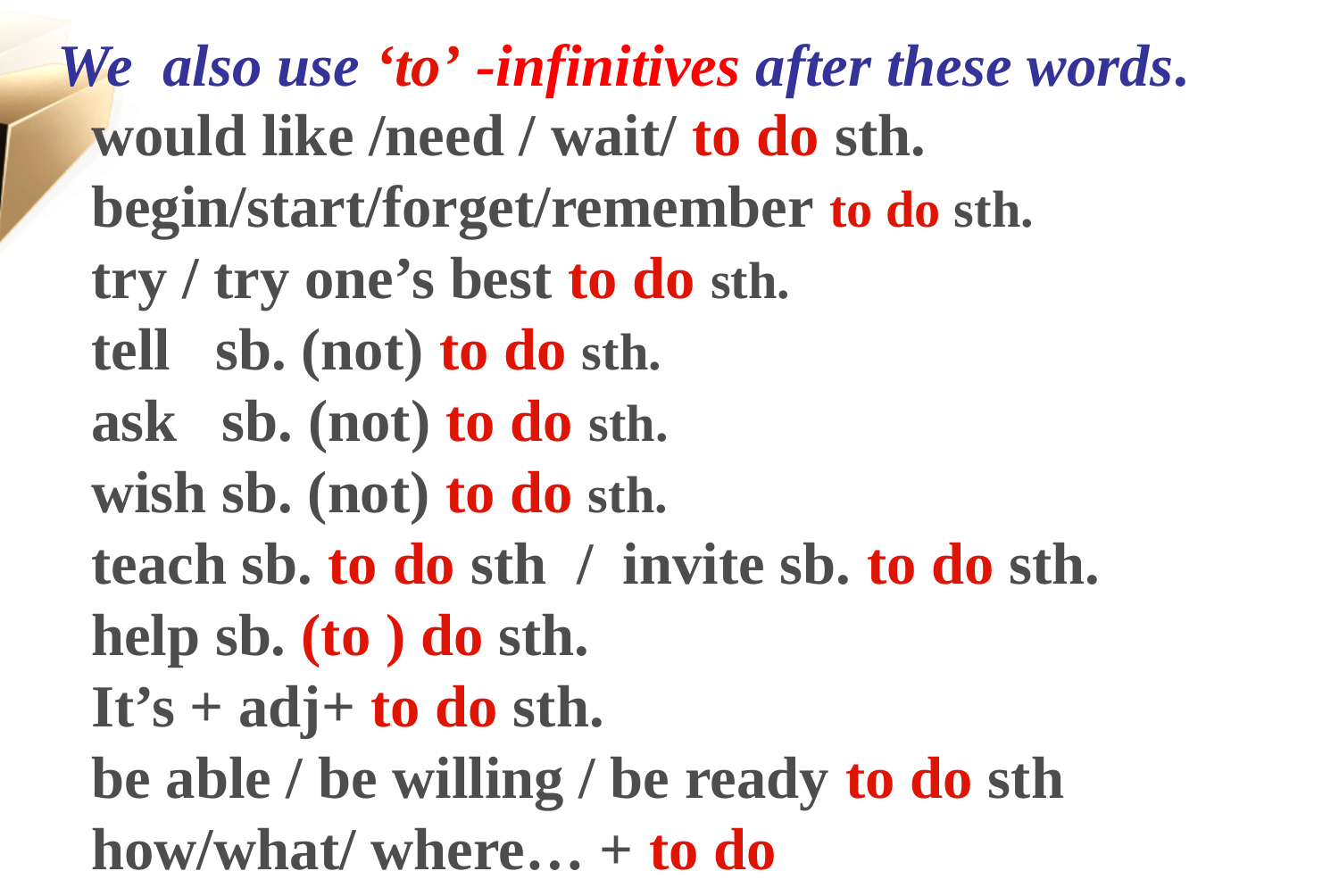

We  also use ‘to’ -infinitives after these words.

would like /need / wait/ to do sth.
begin/start/forget/remember to do sth.
try / try one’s best to do sth.
tell   sb. (not) to do sth.
ask   sb. (not) to do sth.
wish sb. (not) to do sth.
teach sb. to do sth  /  invite sb. to do sth.
help sb. (to ) do sth.
It’s + adj+ to do sth.
be able / be willing / be ready to do sth
how/what/ where… + to do